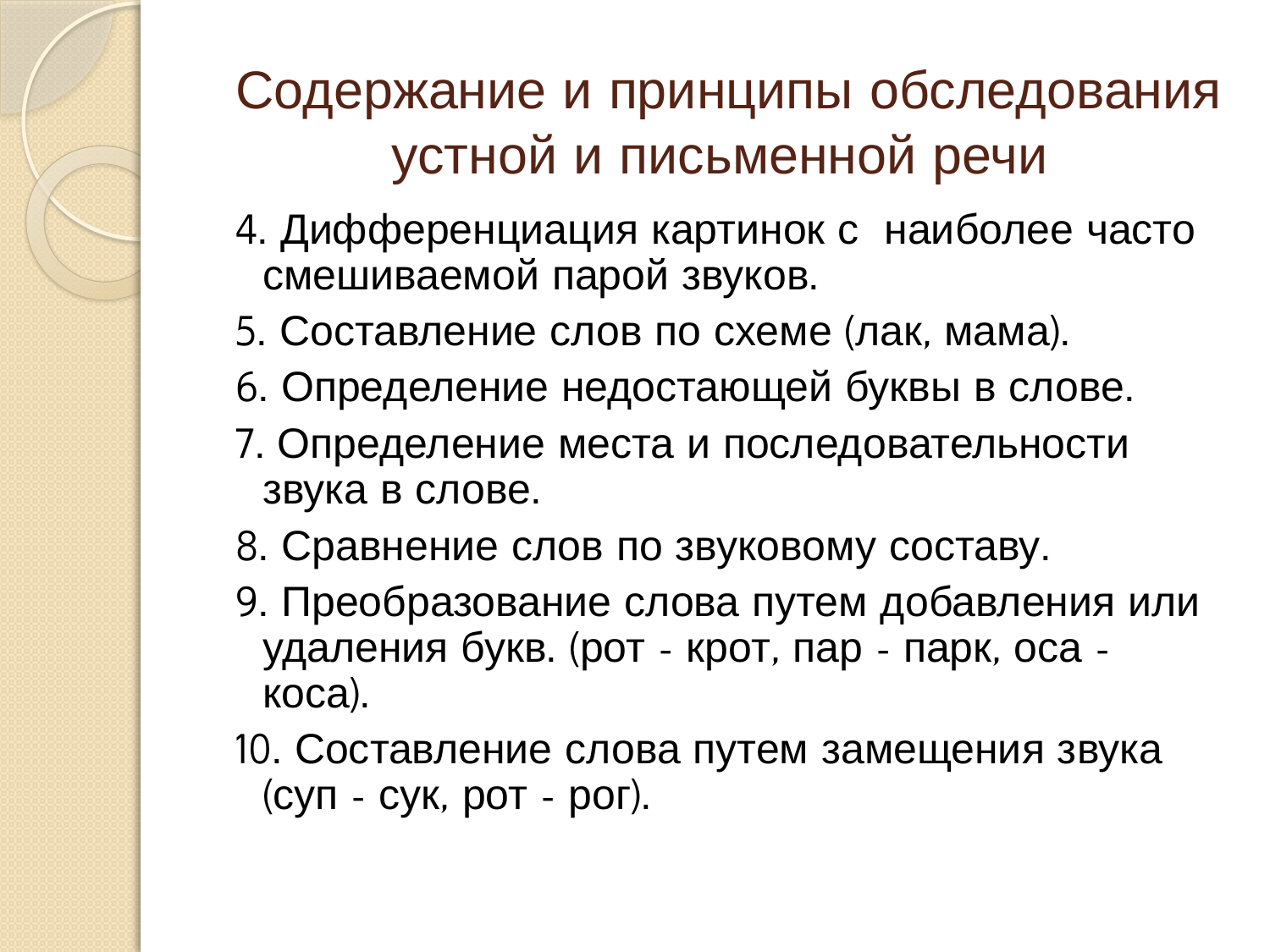

# Содержание и принципы обследования устной и письменной речи
 4. Дифференциация картинок с  наиболее часто смешиваемой парой звуков.
 5. Составление слов по схеме (лак, мама).
 6. Определение недостающей буквы в слове.
 7. Определение места и последовательности звука в слове.
 8. Сравнение слов по звуковому составу.
 9. Преобразование слова путем добавления или удаления букв. (рот - крот, пар - парк, оса - коса).
 10. Составление слова путем замещения звука (суп - сук, рот - рог).